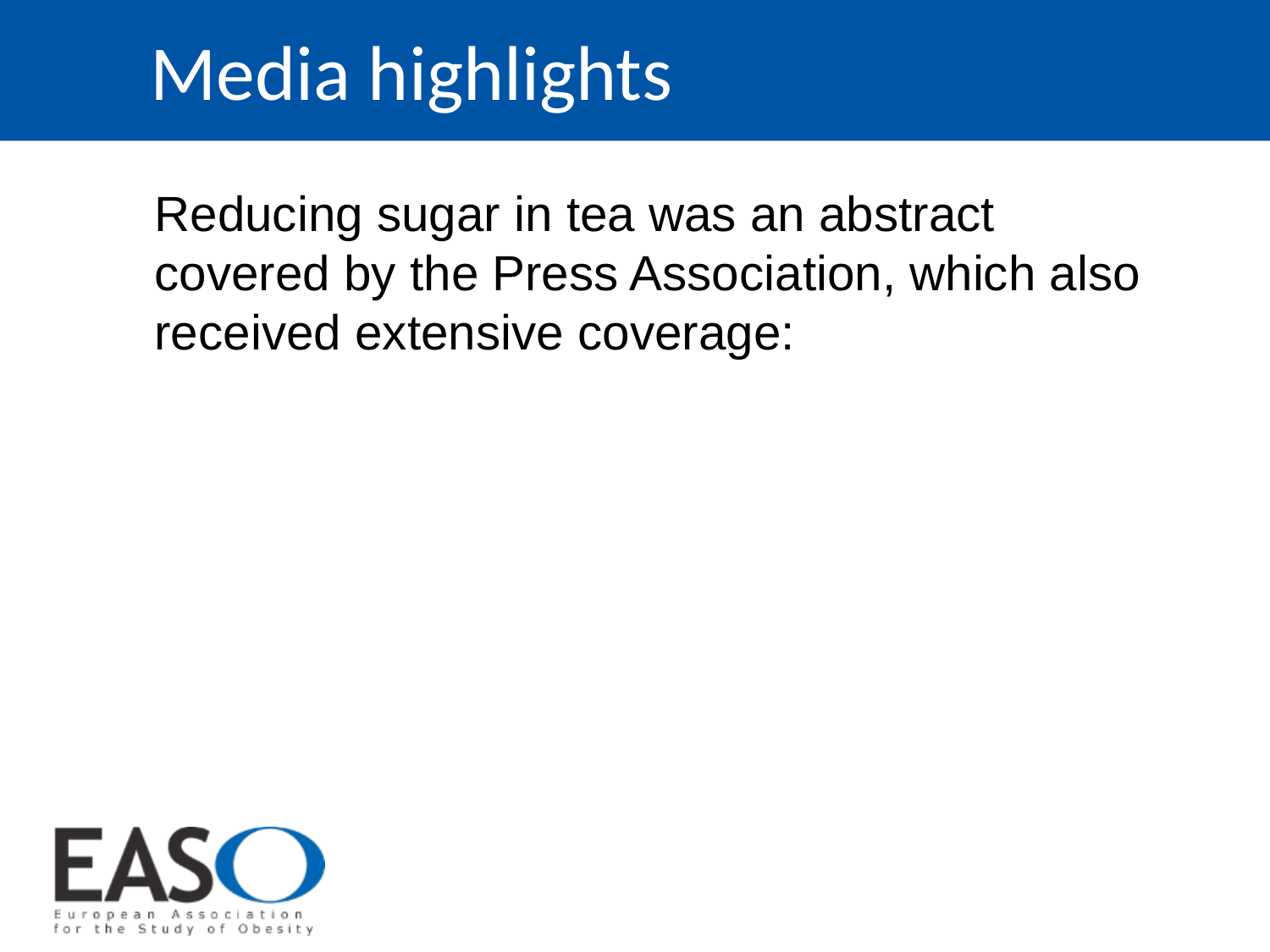

Media highlights
Reducing sugar in tea was an abstract covered by the Press Association, which also received extensive coverage: